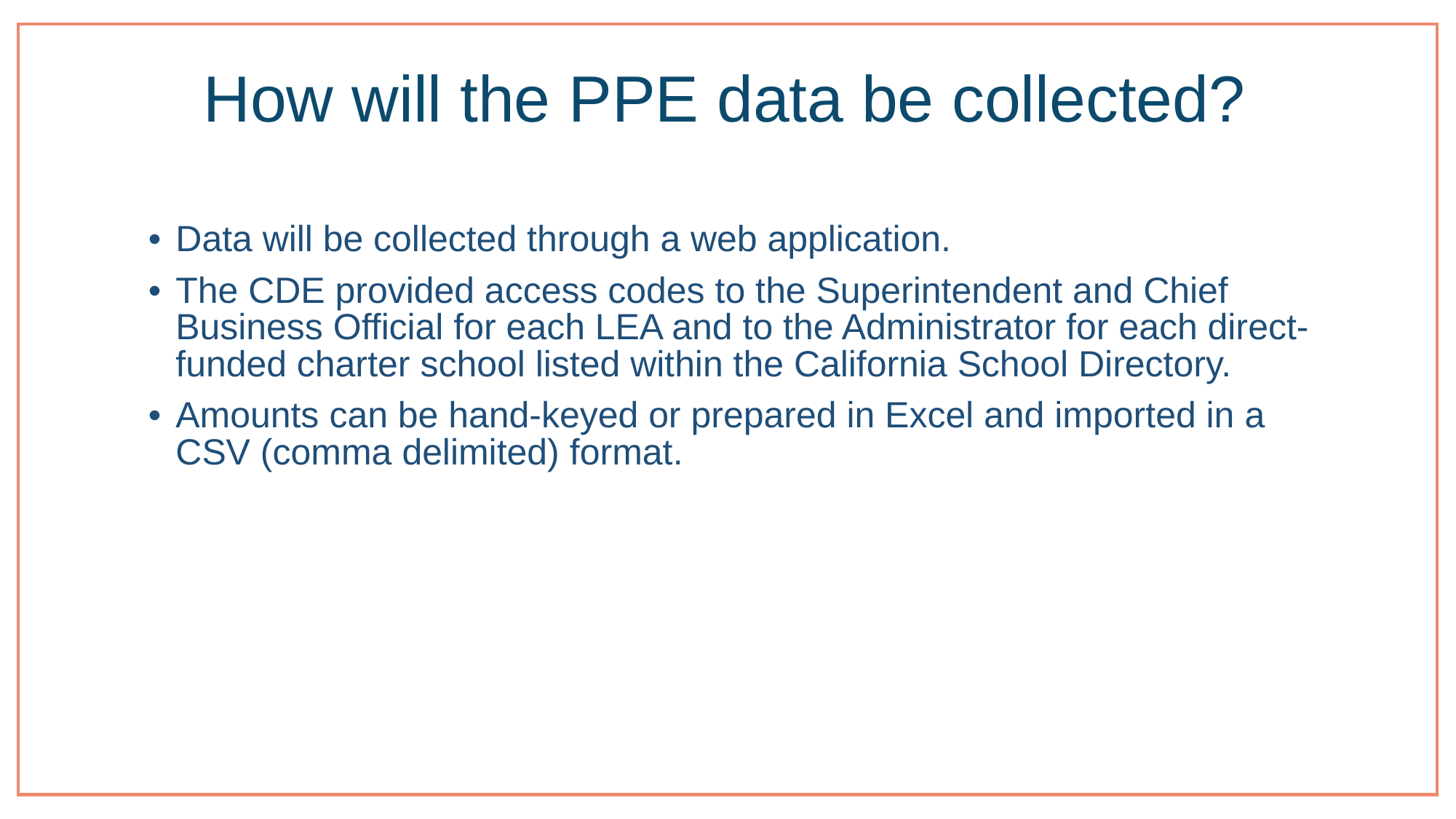

# How will the PPE data be collected?
Data will be collected through a web application.
The CDE provided access codes to the Superintendent and Chief Business Official for each LEA and to the Administrator for each direct-funded charter school listed within the California School Directory.
Amounts can be hand-keyed or prepared in Excel and imported in a CSV (comma delimited) format.